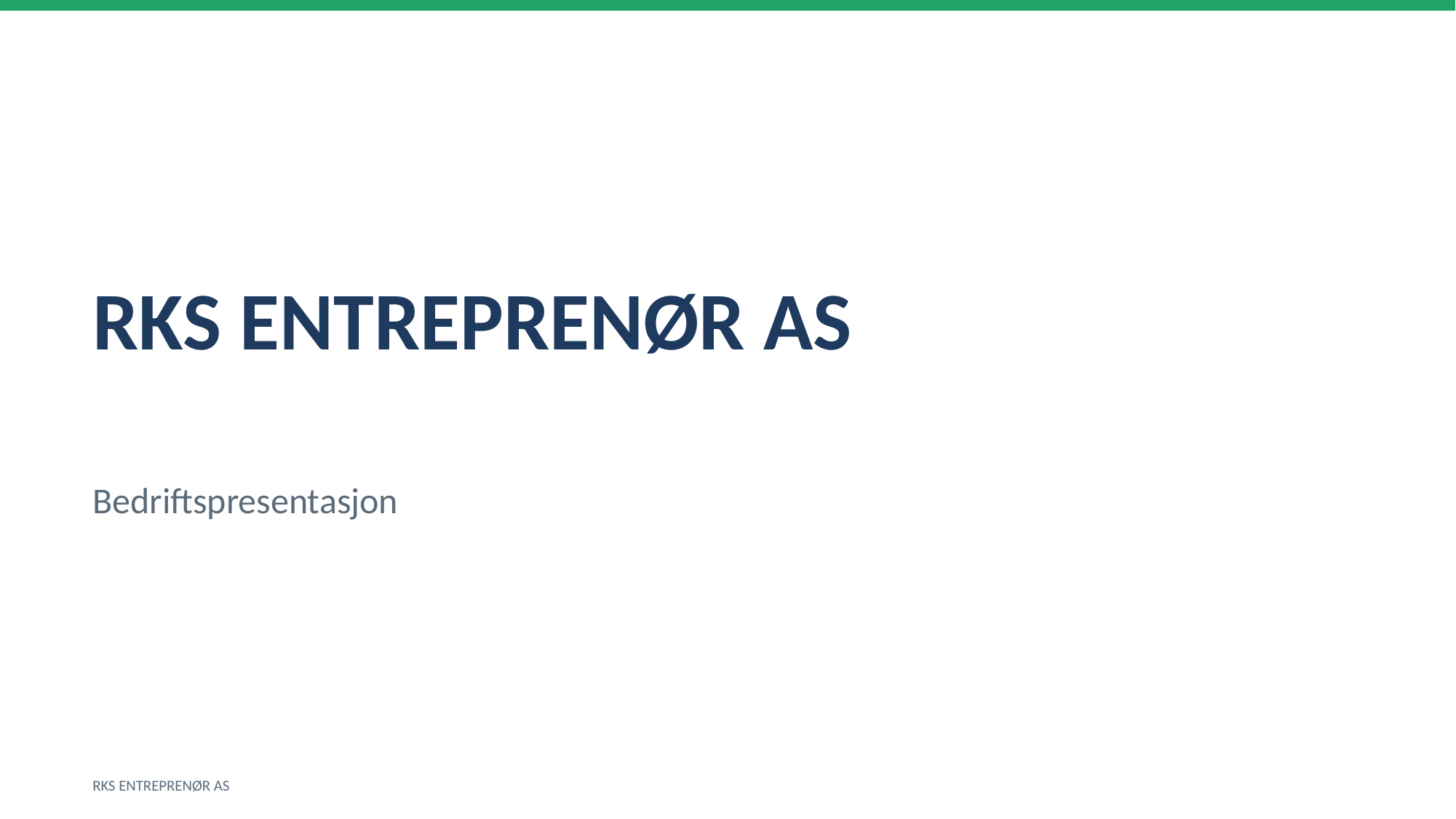

RKS ENTREPRENØR AS
Bedriftspresentasjon
RKS ENTREPRENØR AS